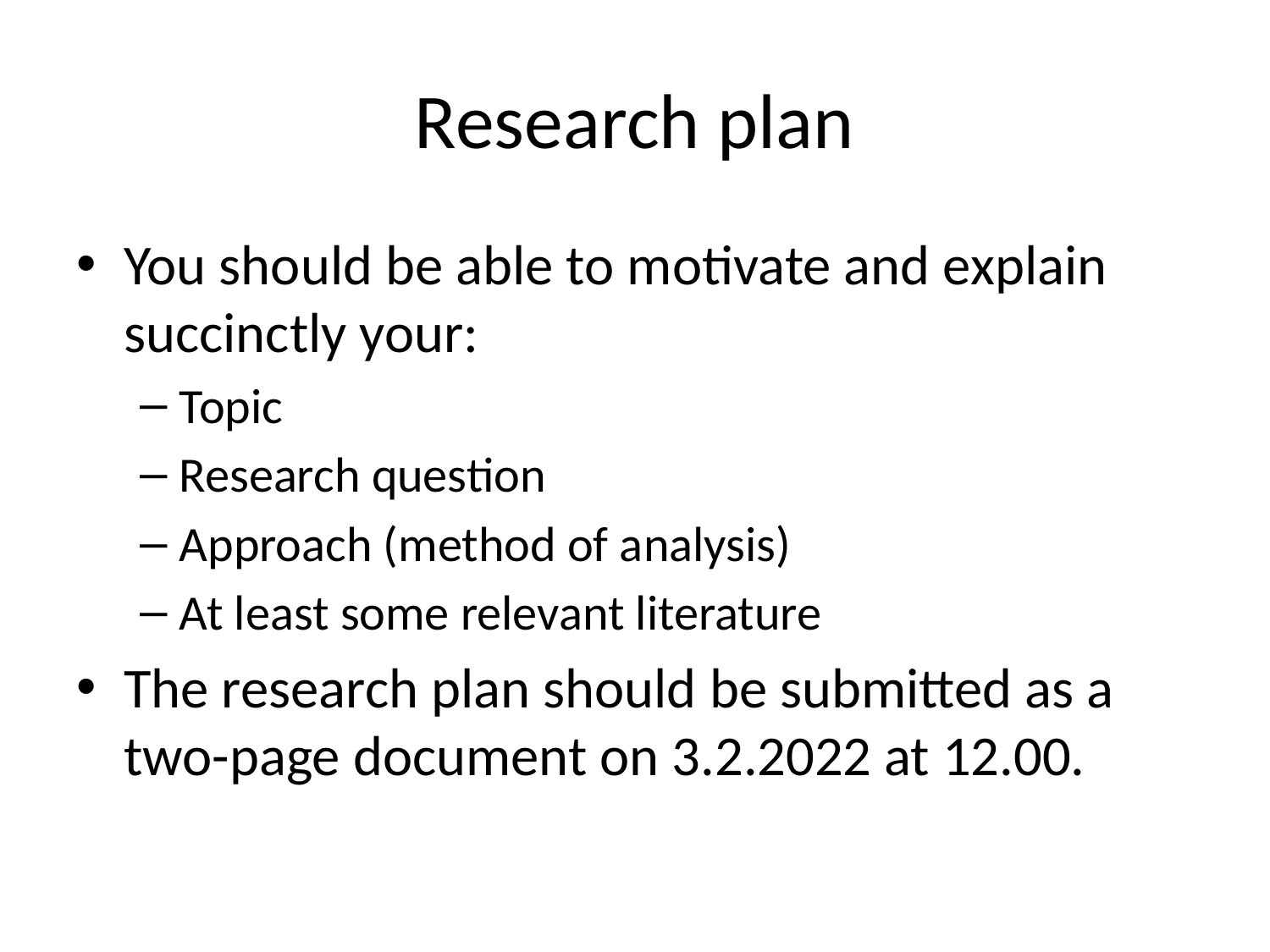

# Research plan
You should be able to motivate and explain succinctly your:
Topic
Research question
Approach (method of analysis)
At least some relevant literature
The research plan should be submitted as a two-page document on 3.2.2022 at 12.00.